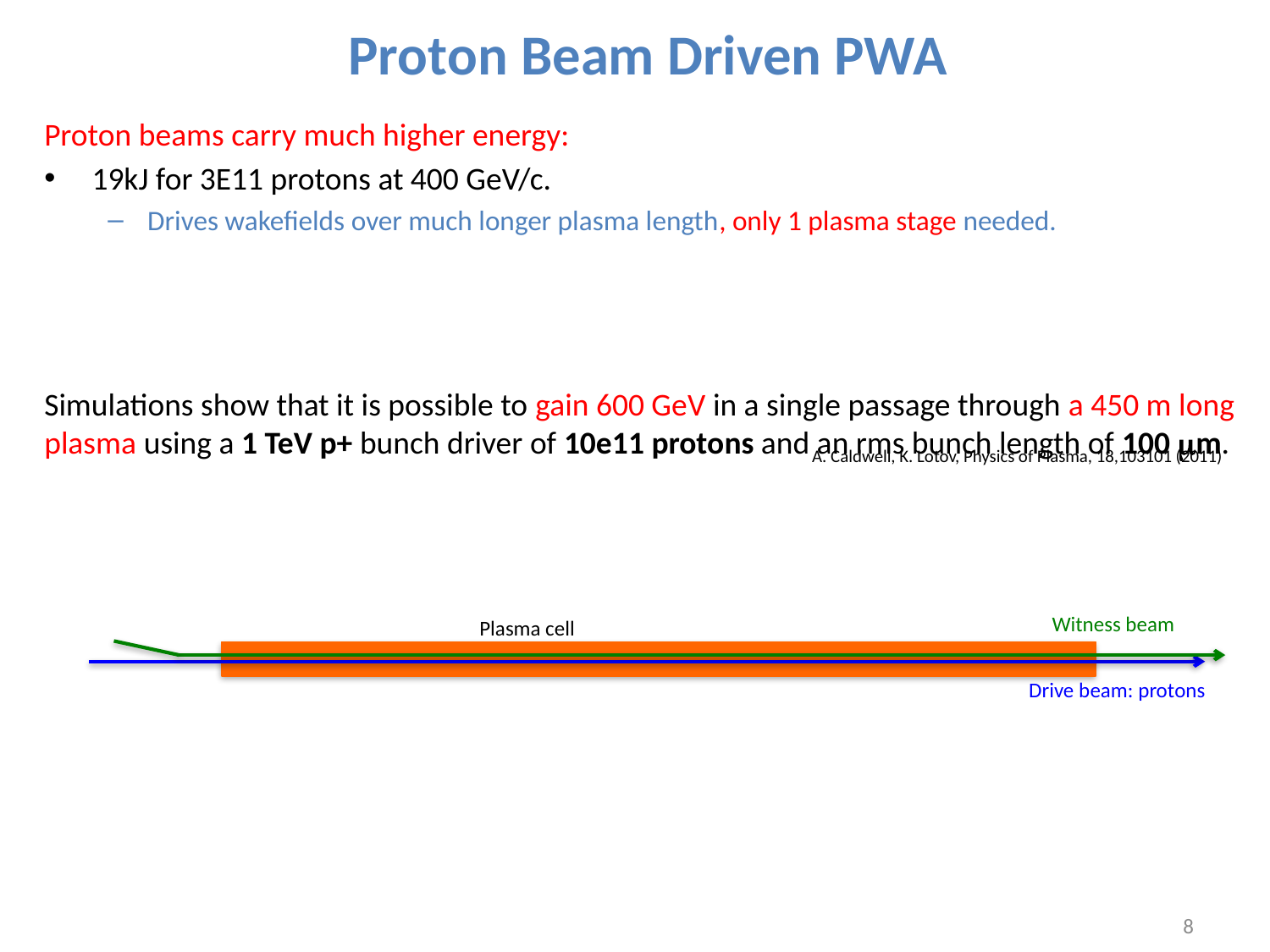

# Proton Beam Driven PWA
Proton beams carry much higher energy:
19kJ for 3E11 protons at 400 GeV/c.
Drives wakefields over much longer plasma length, only 1 plasma stage needed.

Simulations show that it is possible to gain 600 GeV in a single passage through a 450 m long plasma using a 1 TeV p+ bunch driver of 10e11 protons and an rms bunch length of 100 μm.

A. Caldwell, K. Lotov, Physics of Plasma, 18,103101 (2011)
Witness beam
Plasma cell

Drive beam: protons
8